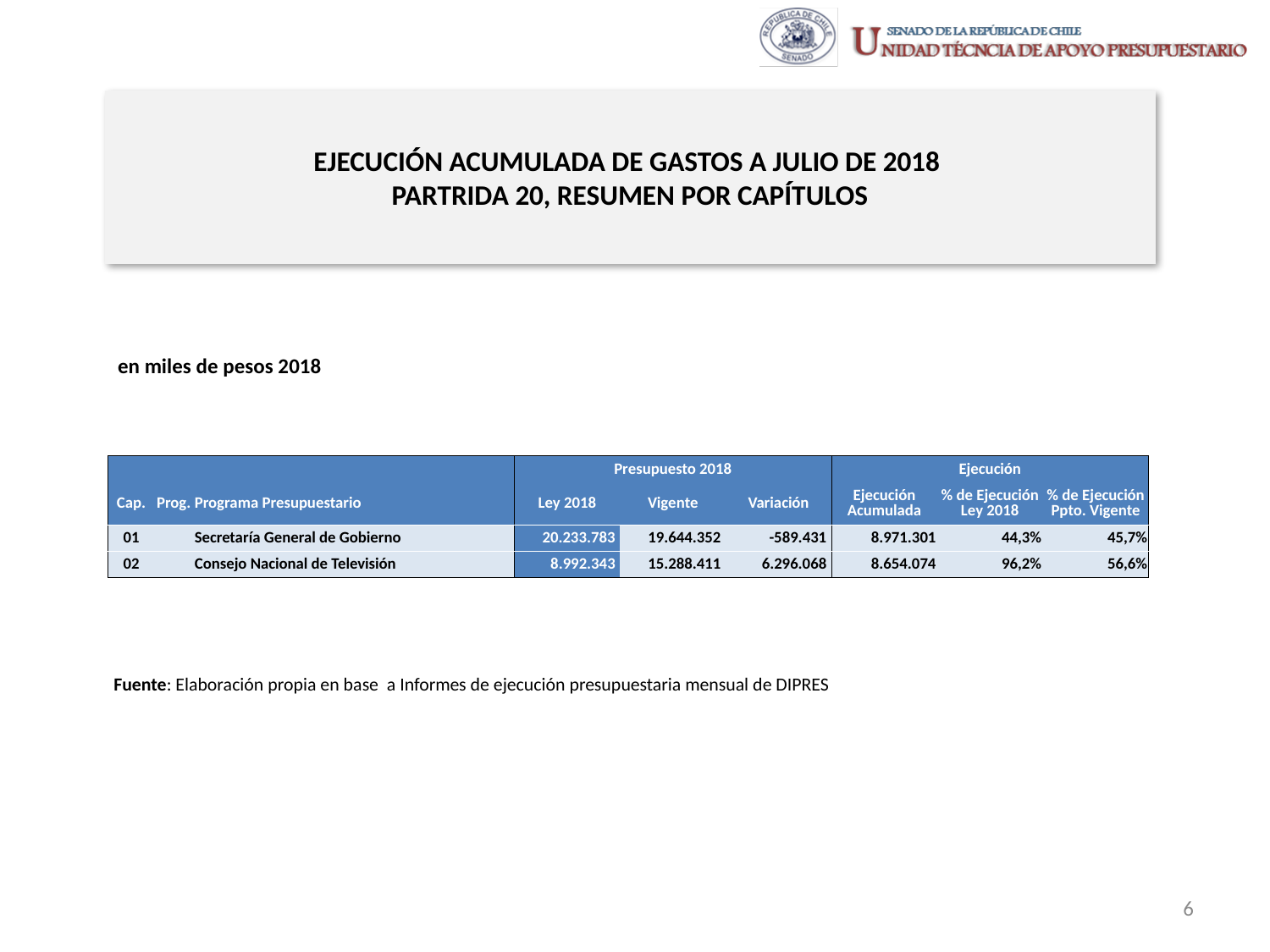

# EJECUCIÓN ACUMULADA DE GASTOS A JULIO DE 2018 PARTRIDA 20, RESUMEN POR CAPÍTULOS
en miles de pesos 2018
|  |  |  | Presupuesto 2018 |  |  | Ejecución |  |  |
| --- | --- | --- | --- | --- | --- | --- | --- | --- |
| Cap. | Prog. | Programa Presupuestario | Ley 2018 | Vigente | Variación | Ejecución Acumulada | % de Ejecución Ley 2018 | % de Ejecución Ppto. Vigente |
| 01 |  | Secretaría General de Gobierno | 20.233.783 | 19.644.352 | -589.431 | 8.971.301 | 44,3% | 45,7% |
| 02 |  | Consejo Nacional de Televisión | 8.992.343 | 15.288.411 | 6.296.068 | 8.654.074 | 96,2% | 56,6% |
Fuente: Elaboración propia en base  a Informes de ejecución presupuestaria mensual de DIPRES
6